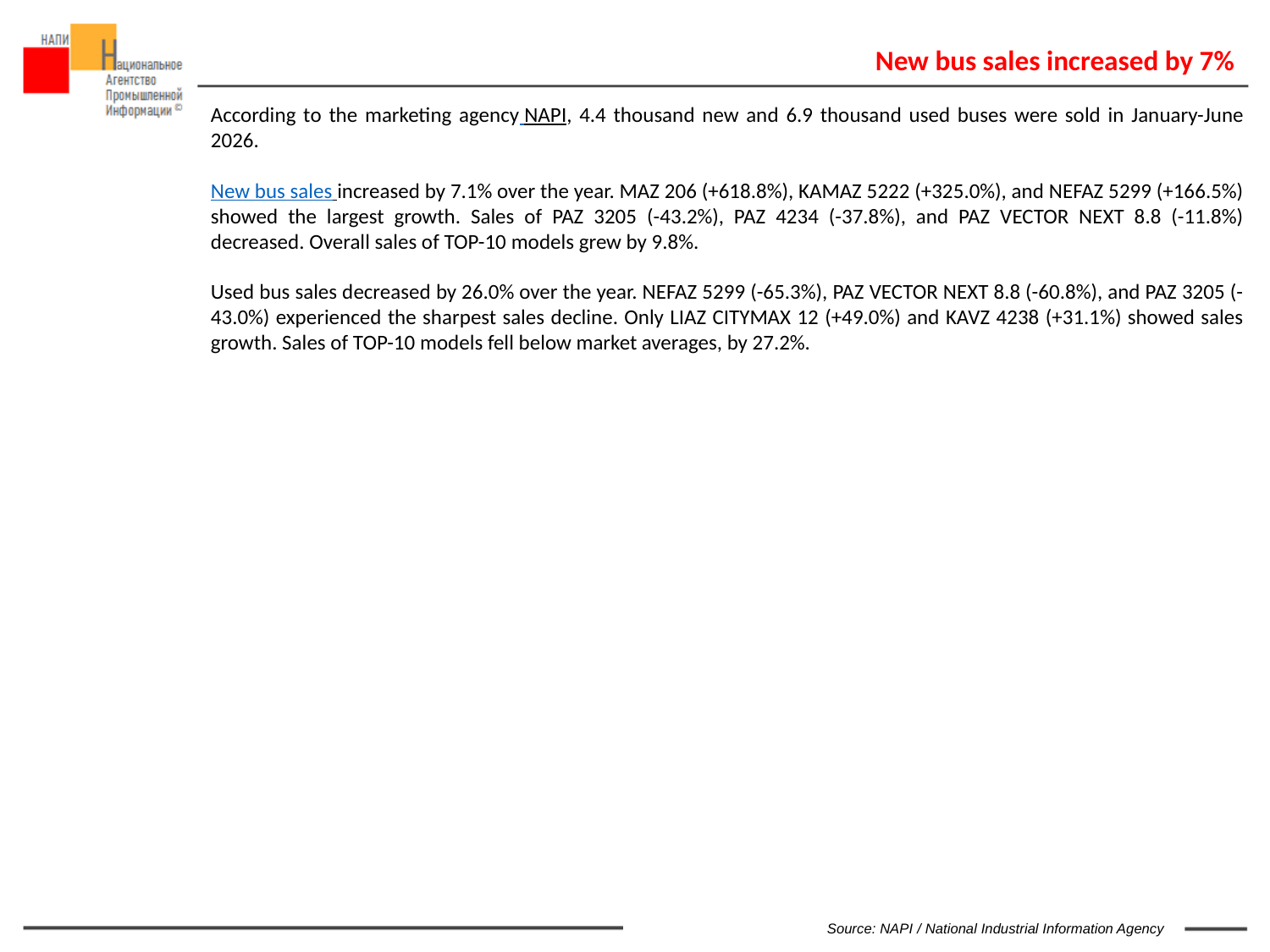

New bus sales increased by 7%
According to the marketing agency NAPI, 4.4 thousand new and 6.9 thousand used buses were sold in January-June 2026.

New bus sales increased by 7.1% over the year. MAZ 206 (+618.8%), KAMAZ 5222 (+325.0%), and NEFAZ 5299 (+166.5%) showed the largest growth. Sales of PAZ 3205 (-43.2%), PAZ 4234 (-37.8%), and PAZ VECTOR NEXT 8.8 (-11.8%) decreased. Overall sales of TOP-10 models grew by 9.8%.

Used bus sales decreased by 26.0% over the year. NEFAZ 5299 (-65.3%), PAZ VECTOR NEXT 8.8 (-60.8%), and PAZ 3205 (-43.0%) experienced the sharpest sales decline. Only LIAZ CITYMAX 12 (+49.0%) and KAVZ 4238 (+31.1%) showed sales growth. Sales of TOP-10 models fell below market averages, by 27.2%.

Source: NAPI / National Industrial Information Agency